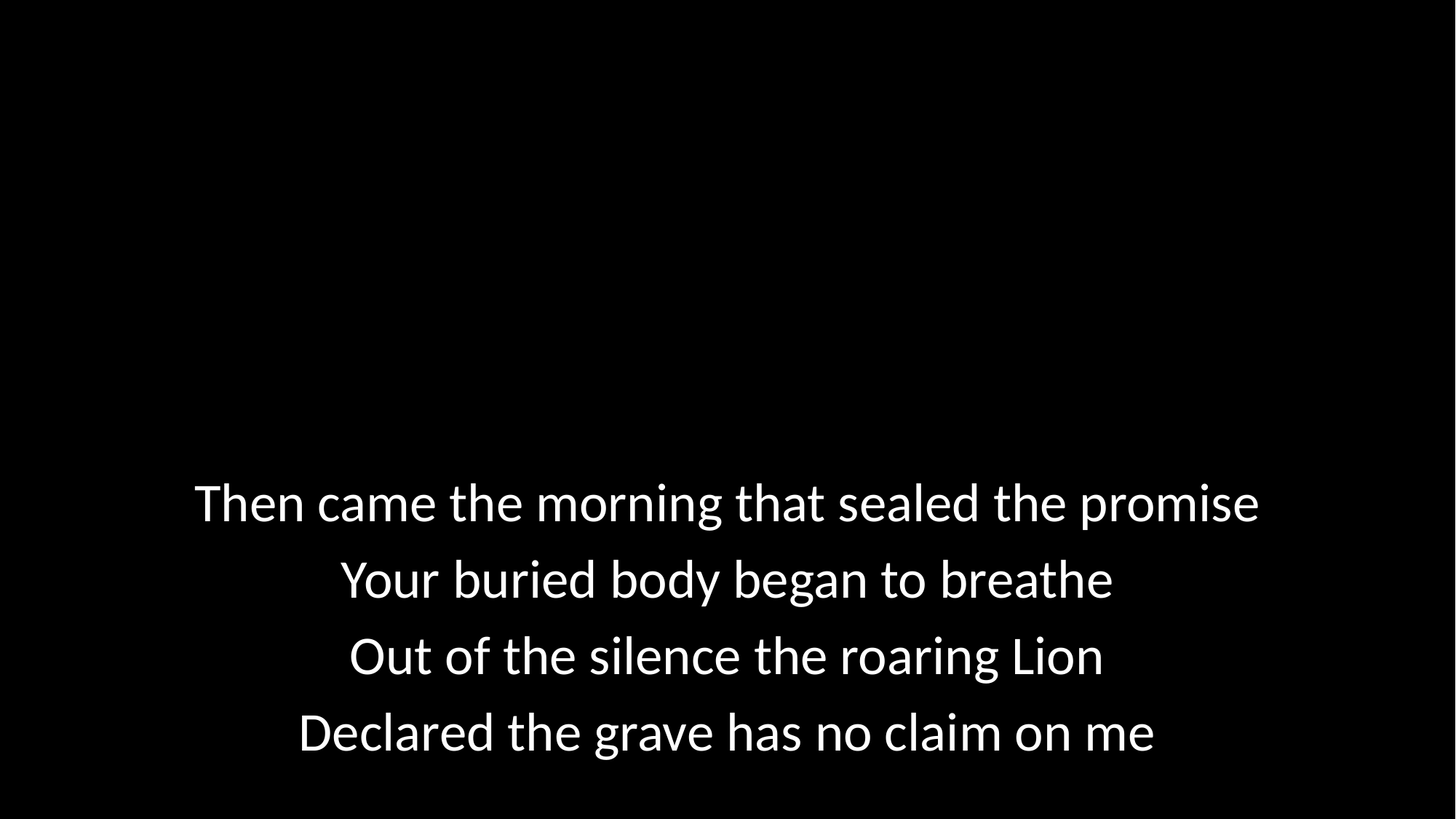

Then came the morning that sealed the promise
Your buried body began to breathe
Out of the silence the roaring Lion
Declared the grave has no claim on me